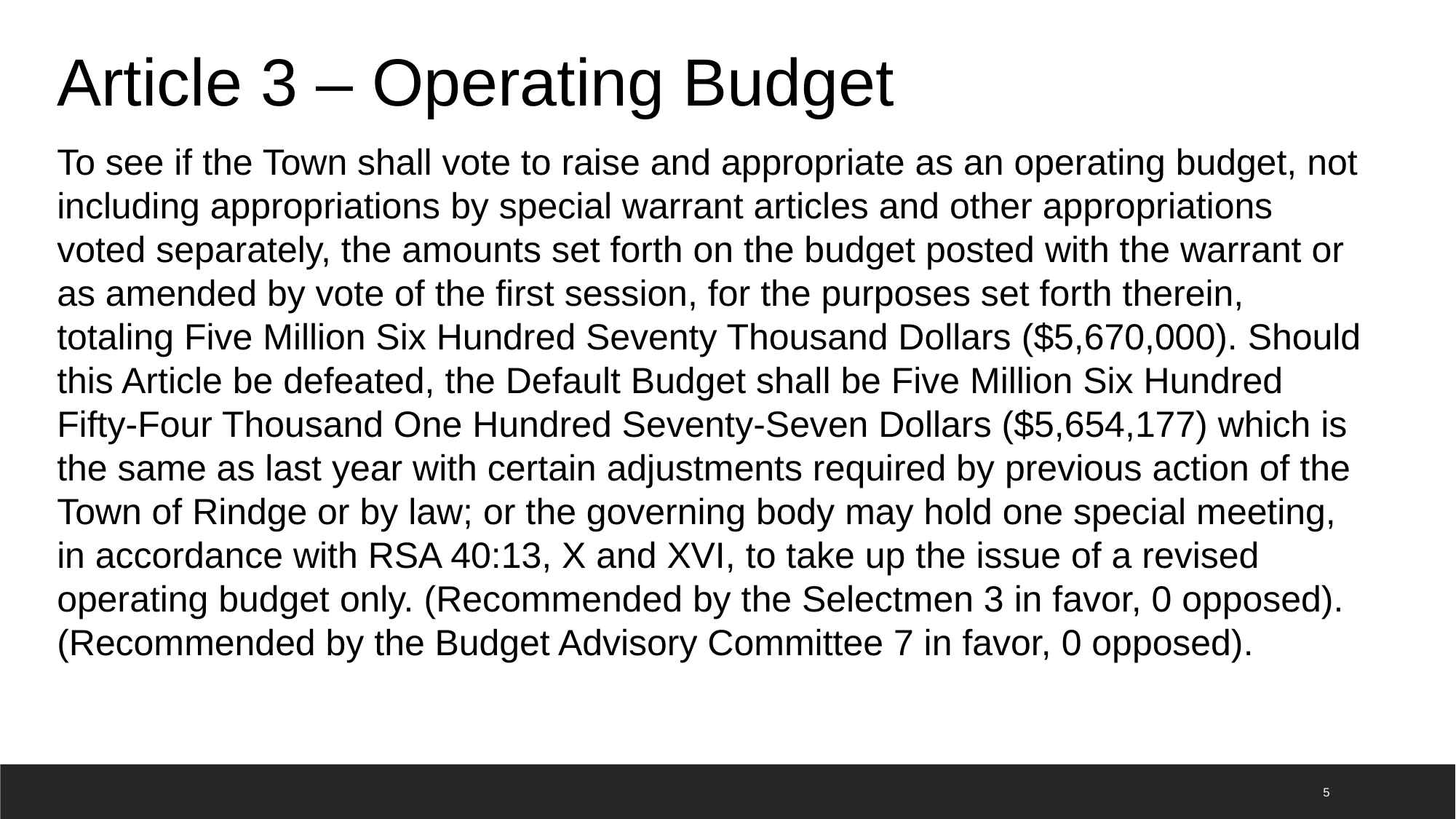

Article 3 – Operating Budget
To see if the Town shall vote to raise and appropriate as an operating budget, not including appropriations by special warrant articles and other appropriations voted separately, the amounts set forth on the budget posted with the warrant or as amended by vote of the first session, for the purposes set forth therein, totaling Five Million Six Hundred Seventy Thousand Dollars ($5,670,000). Should this Article be defeated, the Default Budget shall be Five Million Six Hundred Fifty-Four Thousand One Hundred Seventy-Seven Dollars ($5,654,177) which is the same as last year with certain adjustments required by previous action of the Town of Rindge or by law; or the governing body may hold one special meeting, in accordance with RSA 40:13, X and XVI, to take up the issue of a revised operating budget only. (Recommended by the Selectmen 3 in favor, 0 opposed). (Recommended by the Budget Advisory Committee 7 in favor, 0 opposed).
5